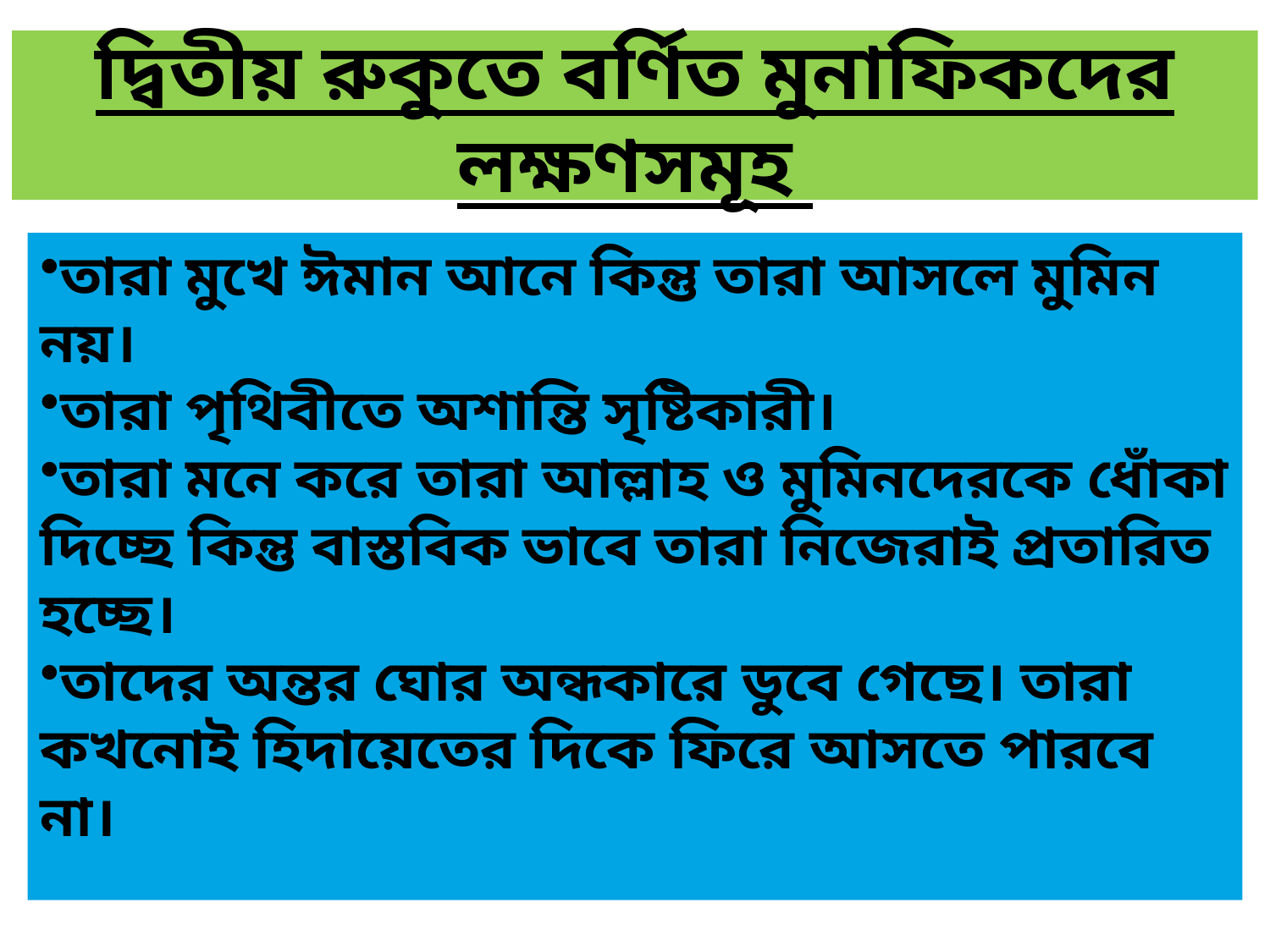

# দ্বিতীয় রুকুতে বর্ণিত মুনাফিকদের লক্ষণসমূহ
তারা মুখে ঈমান আনে কিন্তু তারা আসলে মুমিন নয়।
তারা পৃথিবীতে অশান্তি সৃষ্টিকারী।
তারা মনে করে তারা আল্লাহ ও মুমিনদেরকে ধোঁকা দিচ্ছে কিন্তু বাস্তবিক ভাবে তারা নিজেরাই প্রতারিত হচ্ছে।
তাদের অন্তর ঘোর অন্ধকারে ডুবে গেছে। তারা কখনোই হিদায়েতের দিকে ফিরে আসতে পারবে না।